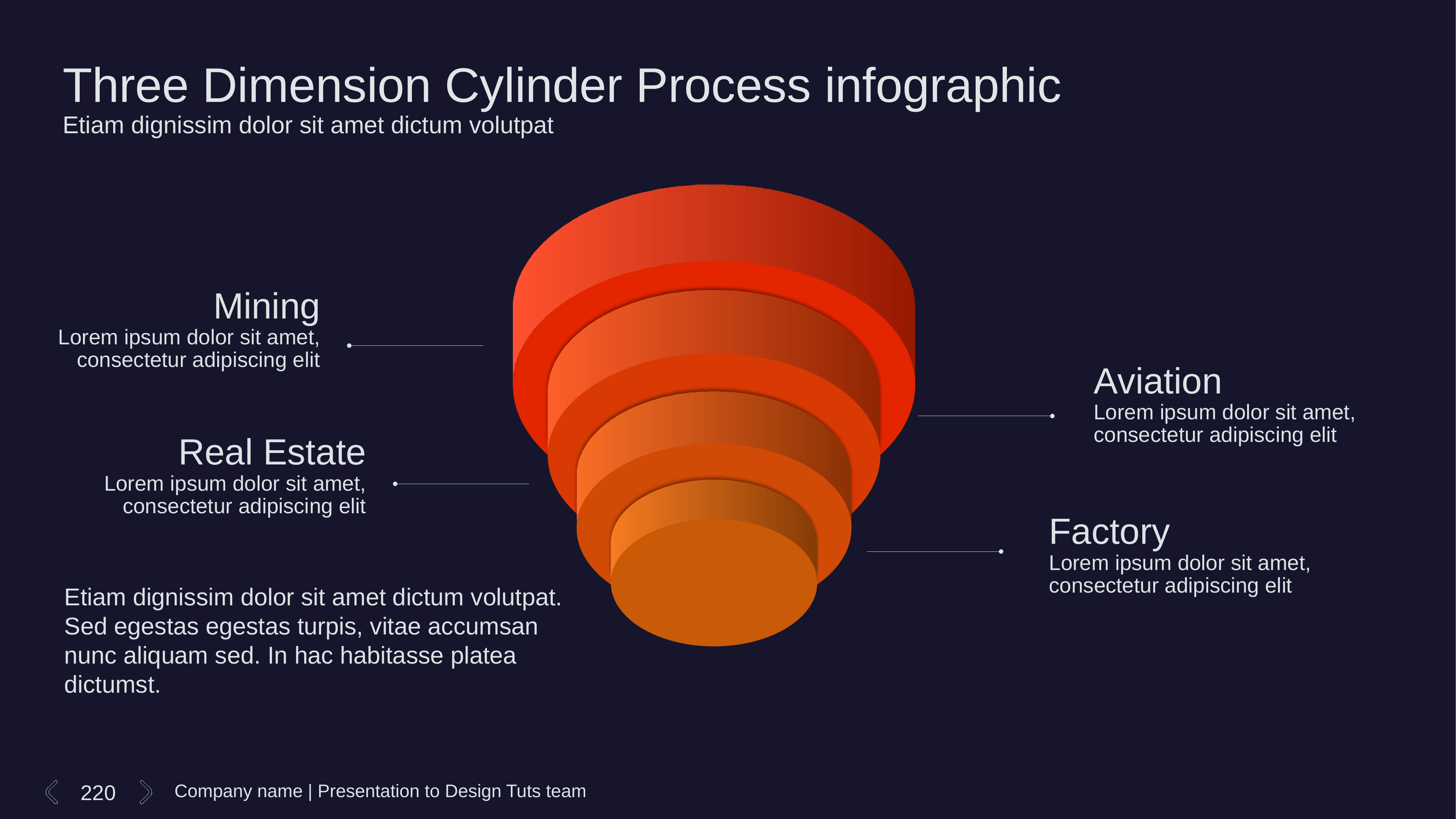

Three Dimension Cylinder Process infographic
Etiam dignissim dolor sit amet dictum volutpat

Mining
Lorem ipsum dolor sit amet, consectetur adipiscing elit

Aviation
Lorem ipsum dolor sit amet, consectetur adipiscing elit

Real Estate
Lorem ipsum dolor sit amet, consectetur adipiscing elit

Factory
Lorem ipsum dolor sit amet, consectetur adipiscing elit
Etiam dignissim dolor sit amet dictum volutpat. Sed egestas egestas turpis, vitae accumsan nunc aliquam sed. In hac habitasse platea dictumst.